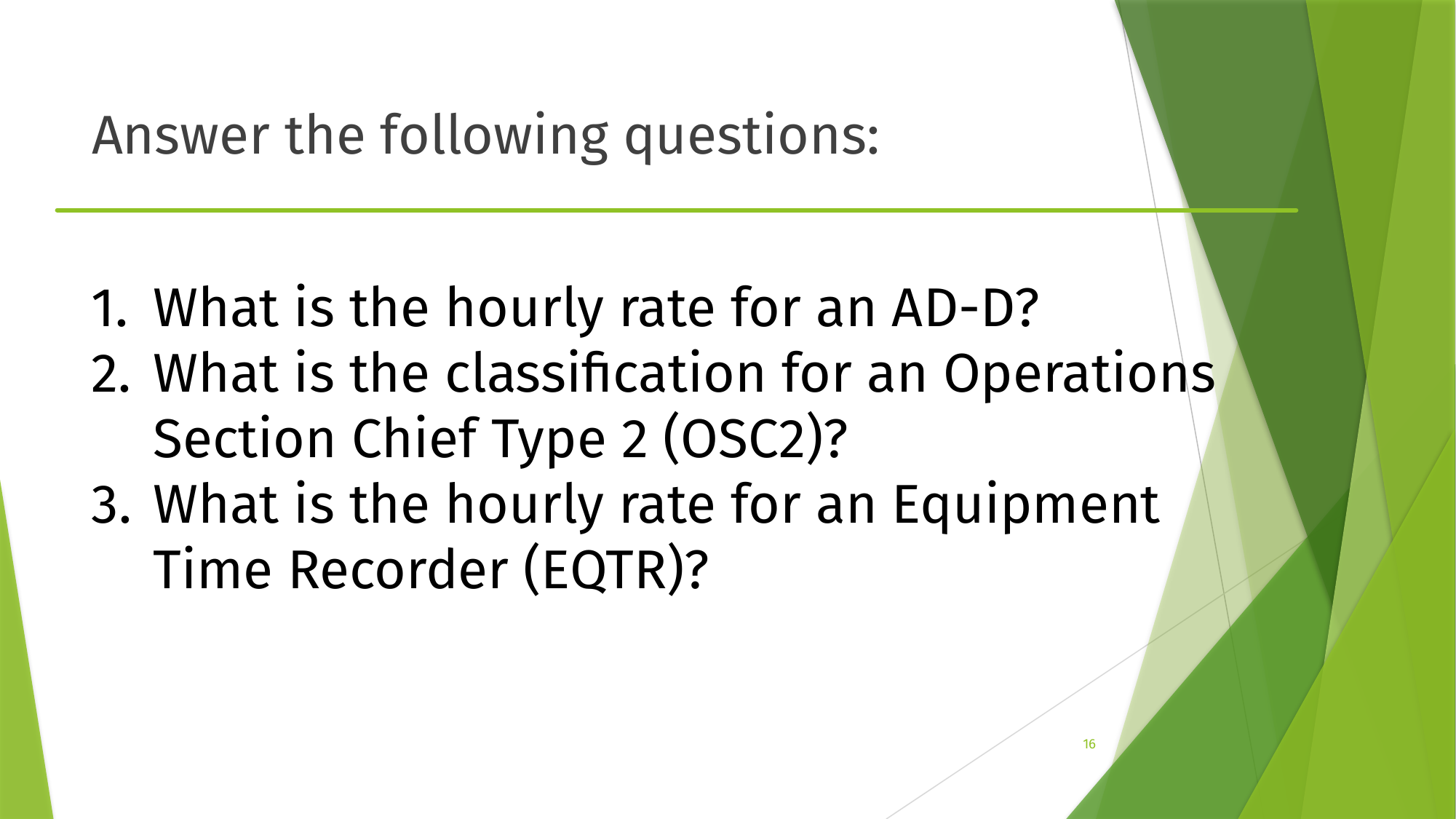

Answer the following questions:
What is the hourly rate for an AD-D?
What is the classification for an Operations Section Chief Type 2 (OSC2)?
What is the hourly rate for an Equipment Time Recorder (EQTR)?
16